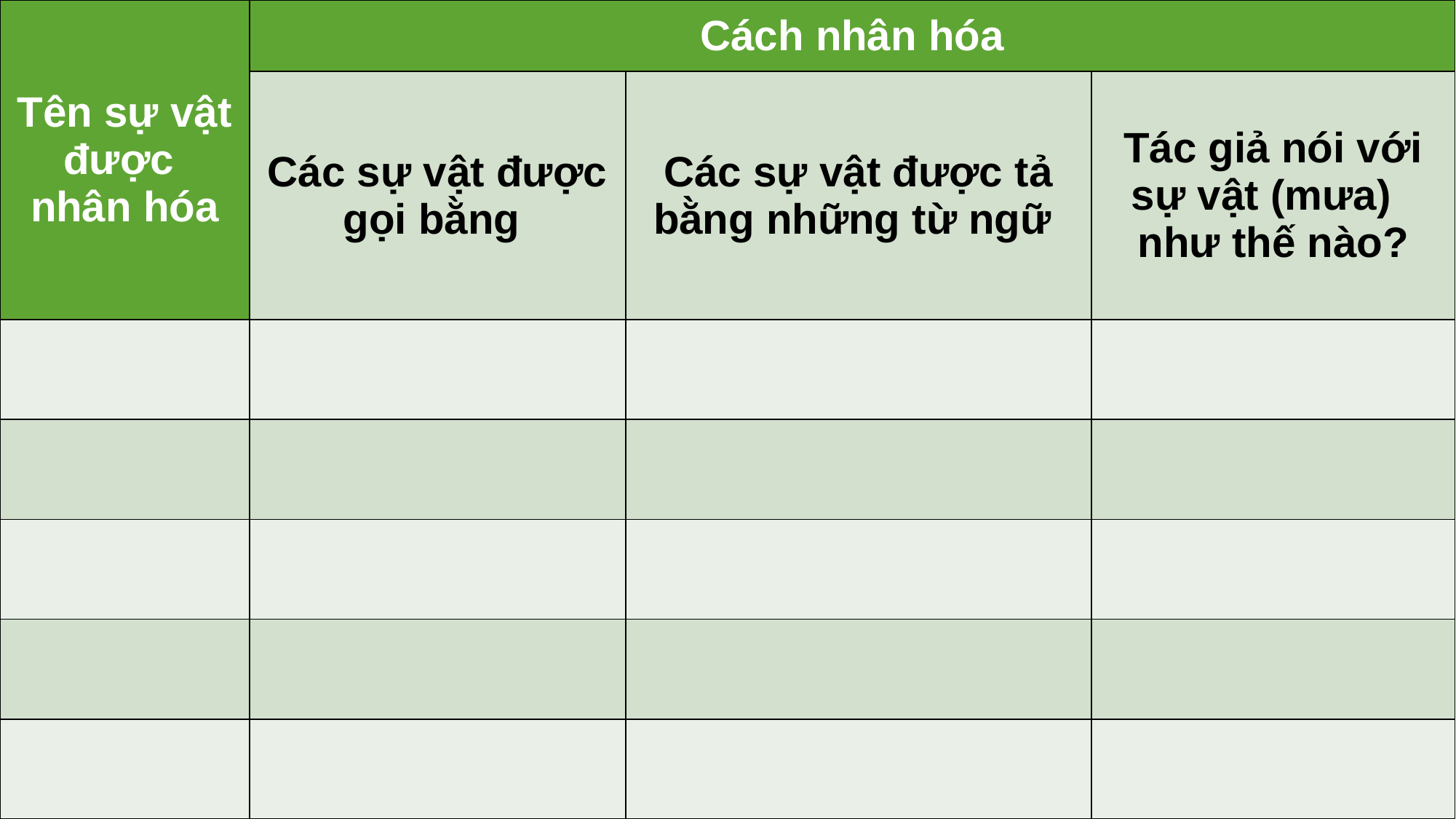

| Tên sự vật được nhân hóa | Cách nhân hóa |  |  |
| --- | --- | --- | --- |
|  | Các sự vật được gọi bằng | Các sự vật được tả bằng những từ ngữ | Tác giả nói với sự vật (mưa) như thế nào? |
|  |  |  |  |
|  |  |  |  |
|  |  |  |  |
|  |  |  |  |
|  |  |  |  |